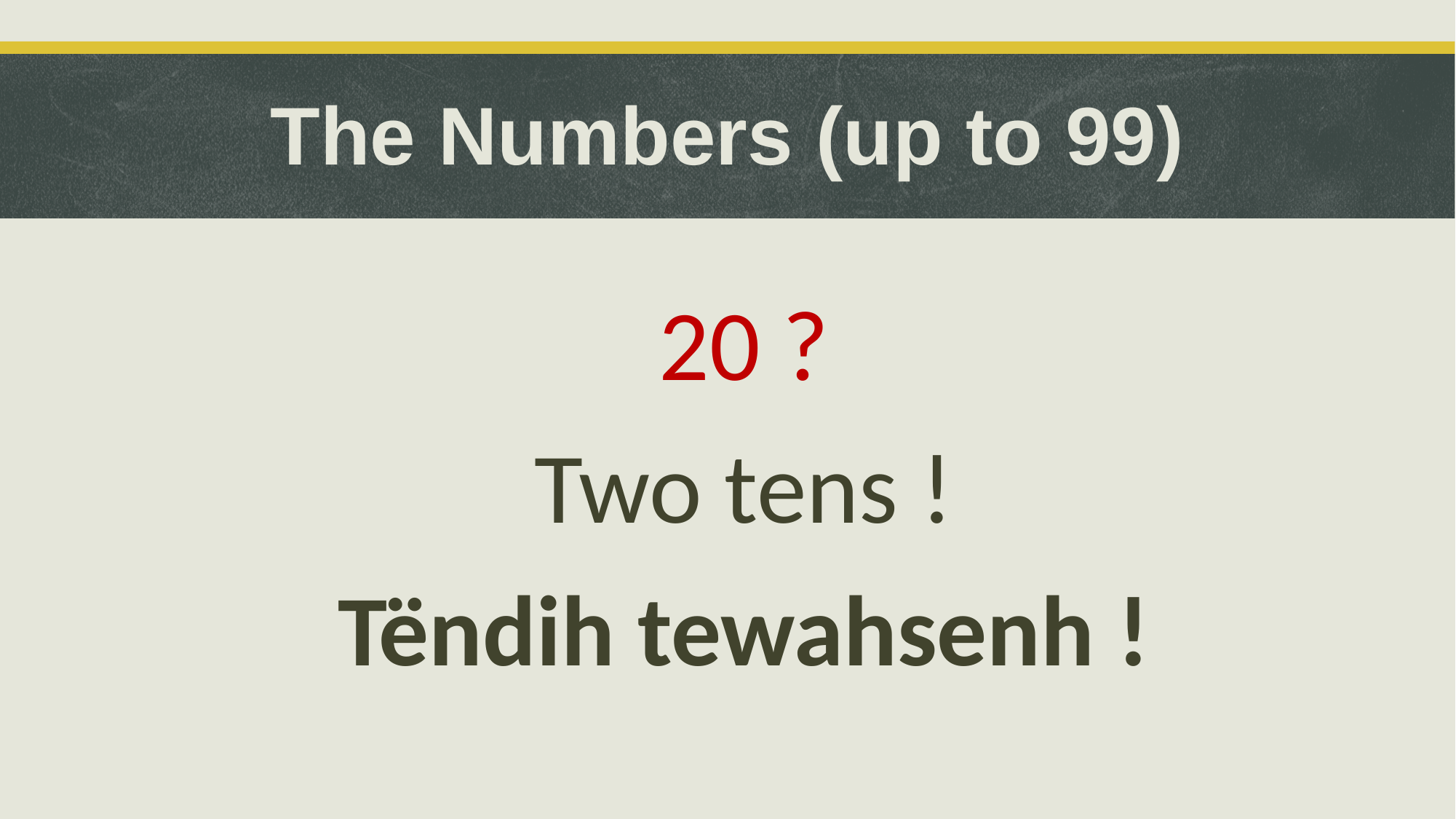

# The Numbers (up to 99)
20 ?
Two tens !
Tëndih tewahsenh !